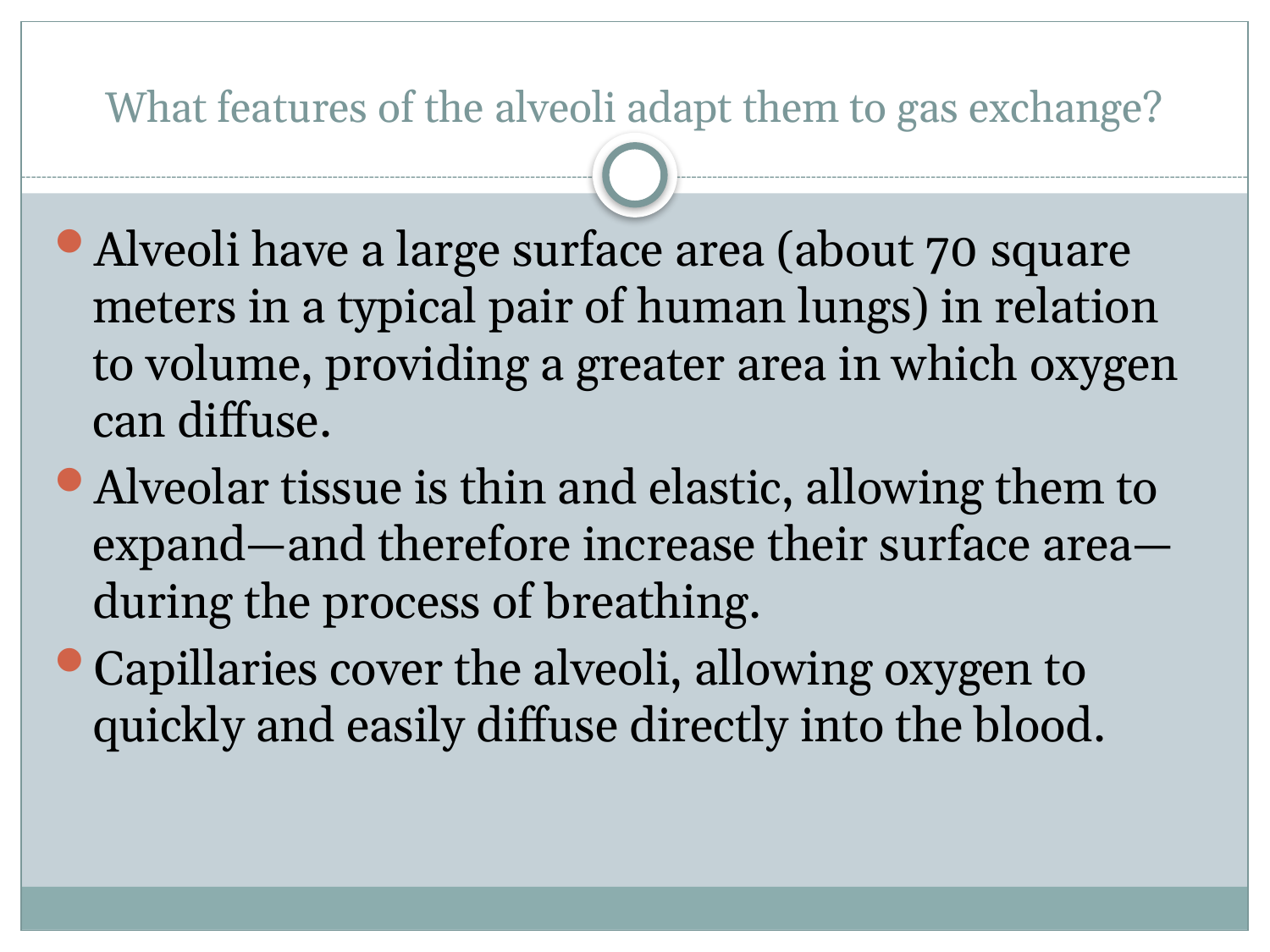

# What features of the alveoli adapt them to gas exchange?
Alveoli have a large surface area (about 70 square meters in a typical pair of human lungs) in relation to volume, providing a greater area in which oxygen can diffuse.
Alveolar tissue is thin and elastic, allowing them to expand—and therefore increase their surface area—during the process of breathing.
Capillaries cover the alveoli, allowing oxygen to quickly and easily diffuse directly into the blood.